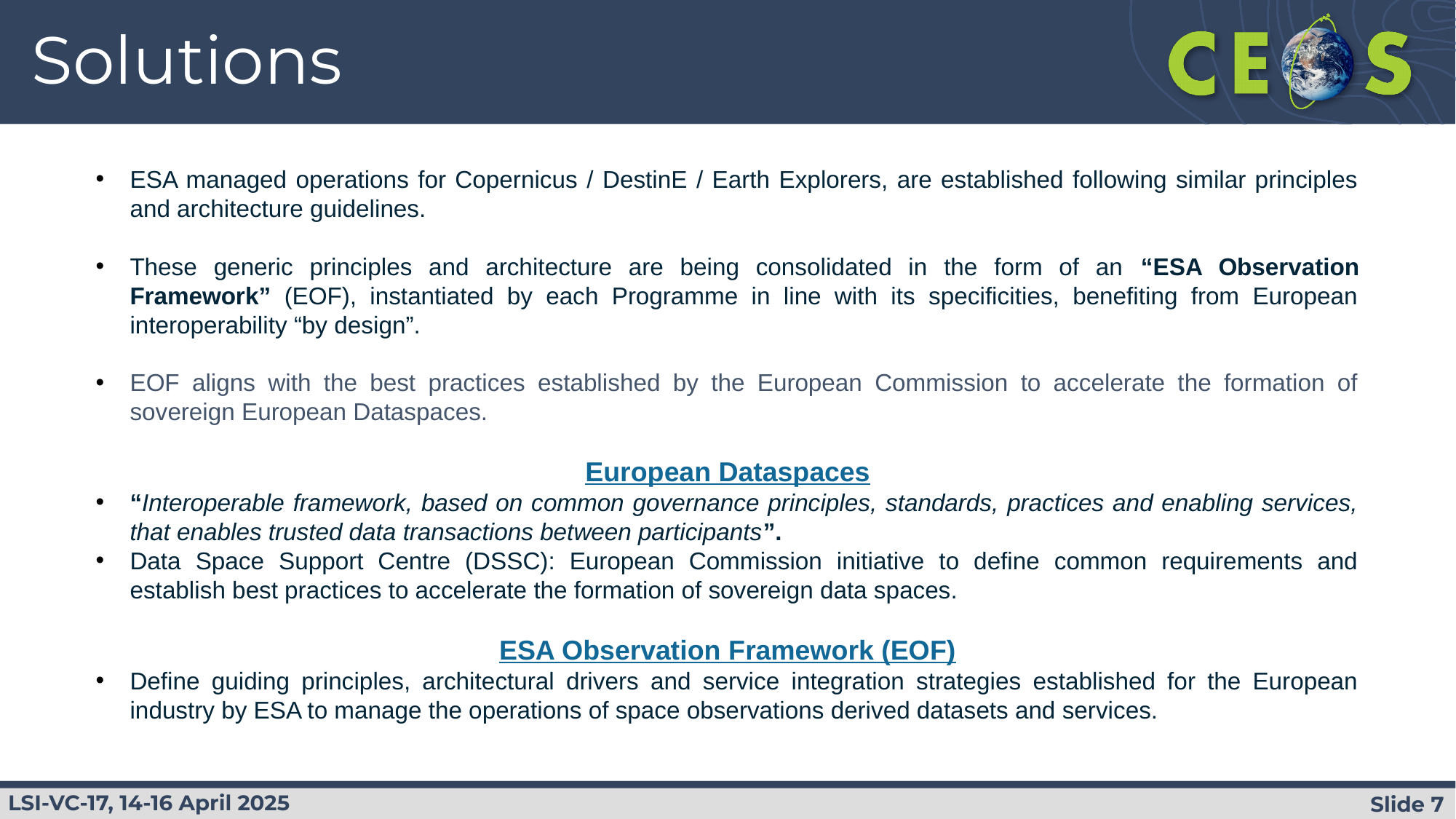

# Solutions
ESA managed operations for Copernicus / DestinE / Earth Explorers, are established following similar principles and architecture guidelines.

These generic principles and architecture are being consolidated in the form of an “ESA Observation Framework” (EOF), instantiated by each Programme in line with its specificities, benefiting from European interoperability “by design”.

EOF aligns with the best practices established by the European Commission to accelerate the formation of sovereign European Dataspaces.

European Dataspaces
“Interoperable framework, based on common governance principles, standards, practices and enabling services, that enables trusted data transactions between participants”.
Data Space Support Centre (DSSC): European Commission initiative to define common requirements and establish best practices to accelerate the formation of sovereign data spaces.

ESA Observation Framework (EOF)
Define guiding principles, architectural drivers and service integration strategies established for the European industry by ESA to manage the operations of space observations derived datasets and services.